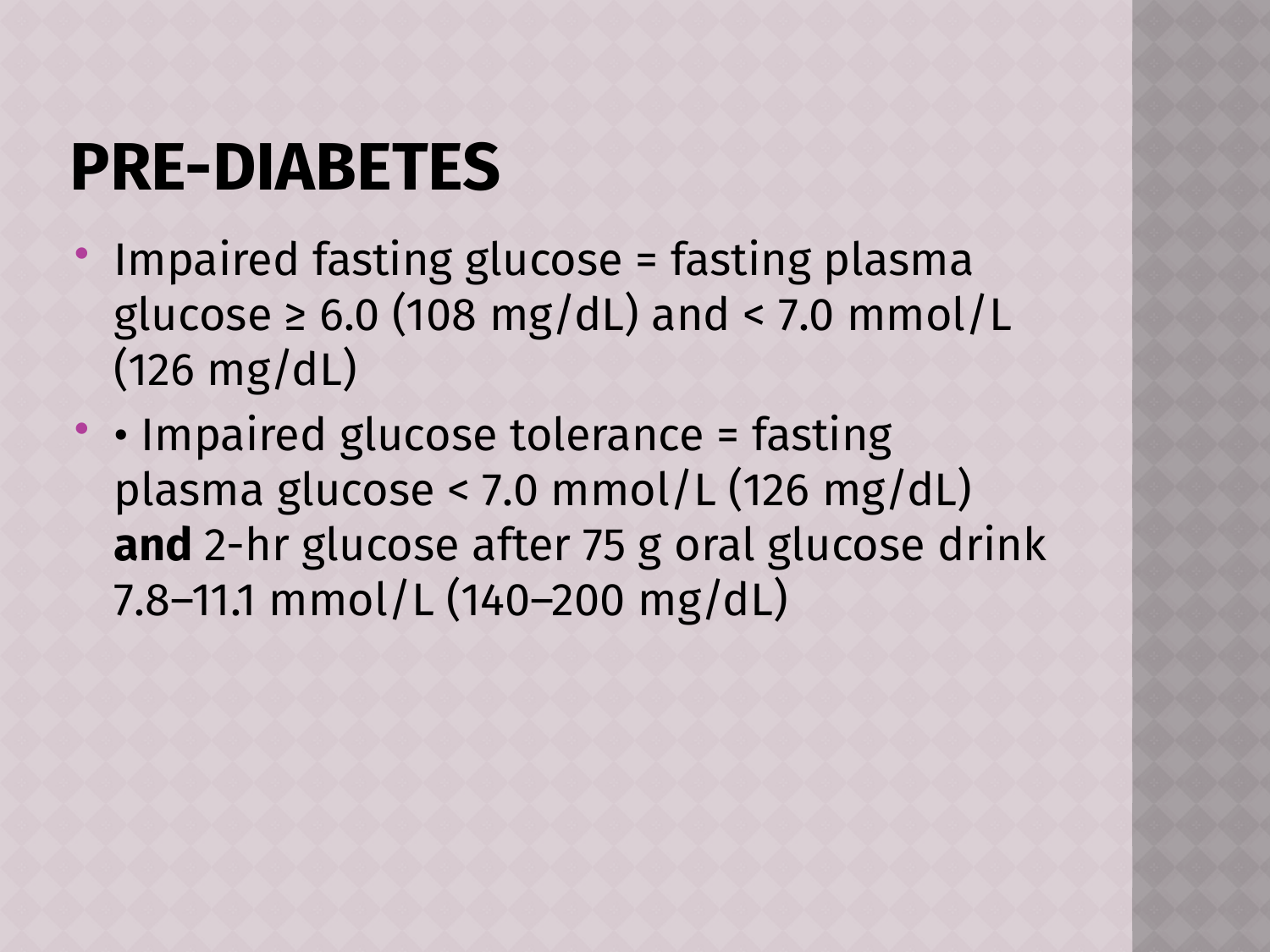

# Pre-diabetes
Impaired fasting glucose = fasting plasma glucose ≥ 6.0 (108 mg/dL) and < 7.0 mmol/L (126 mg/dL)
• Impaired glucose tolerance = fasting plasma glucose < 7.0 mmol/L (126 mg/dL) and 2-hr glucose after 75 g oral glucose drink 7.8–11.1 mmol/L (140–200 mg/dL)